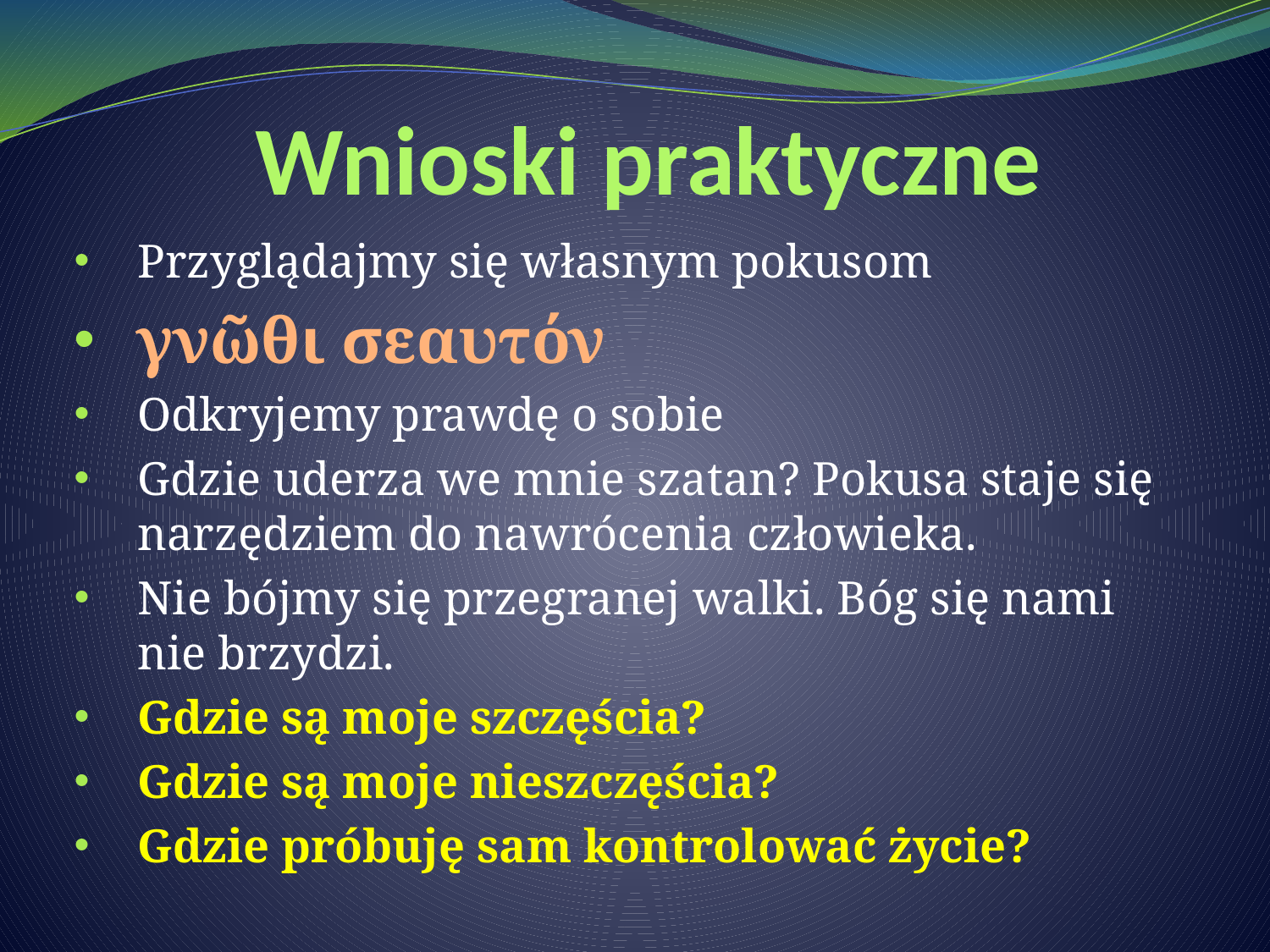

# Wnioski praktyczne
Przyglądajmy się własnym pokusom
γνῶθι σεαυτόν
Odkryjemy prawdę o sobie
Gdzie uderza we mnie szatan? Pokusa staje się narzędziem do nawrócenia człowieka.
Nie bójmy się przegranej walki. Bóg się nami nie brzydzi.
Gdzie są moje szczęścia?
Gdzie są moje nieszczęścia?
Gdzie próbuję sam kontrolować życie?